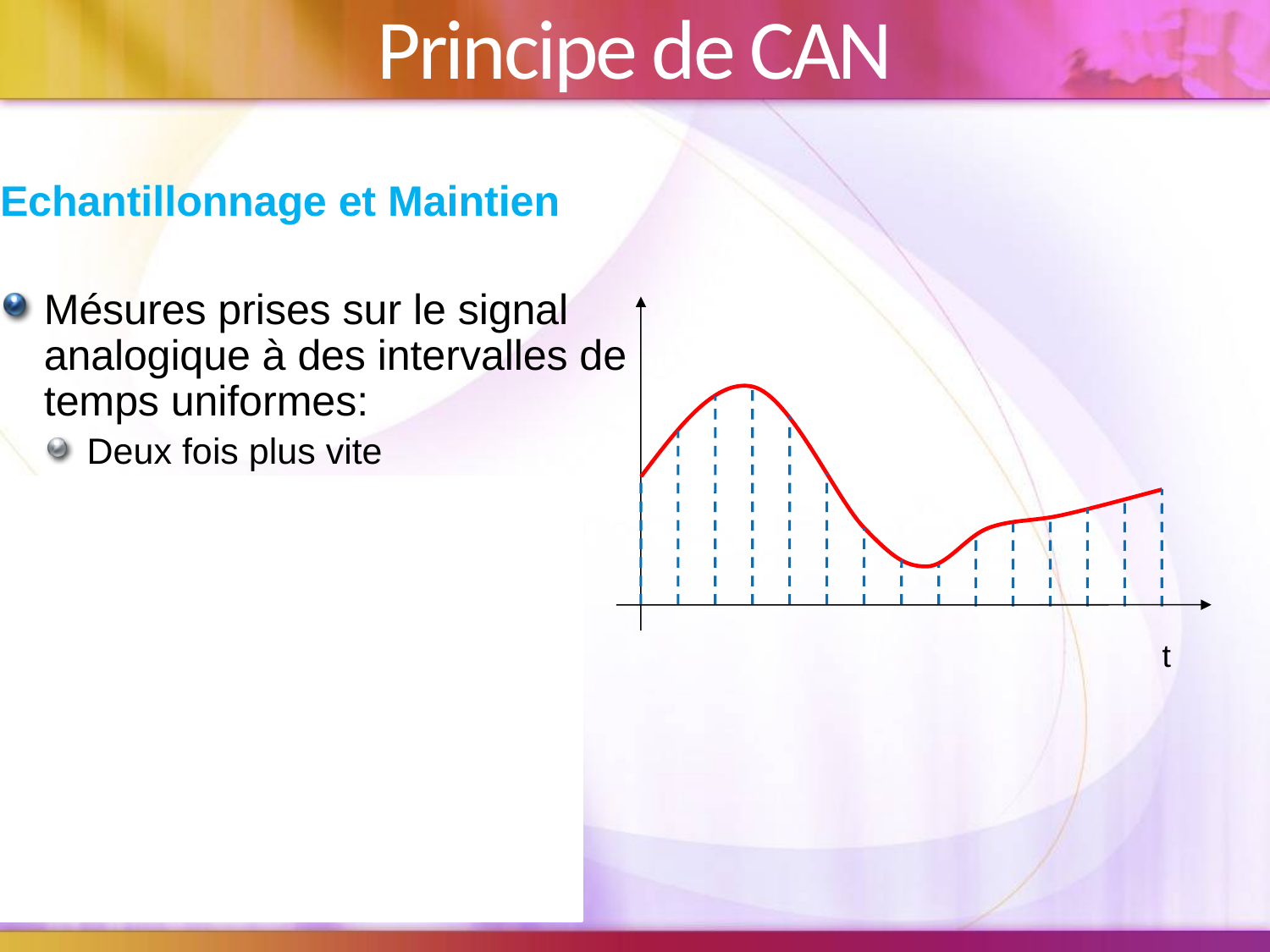

# Principe de CAN
Echantillonnage et Maintien

Mésures prises sur le signal analogique à des intervalles de temps uniformes:
Deux fois plus vite

Digital system works with discrete states
Taking samples from each location

Reflects sampled and hold signal
Digital approximation

t